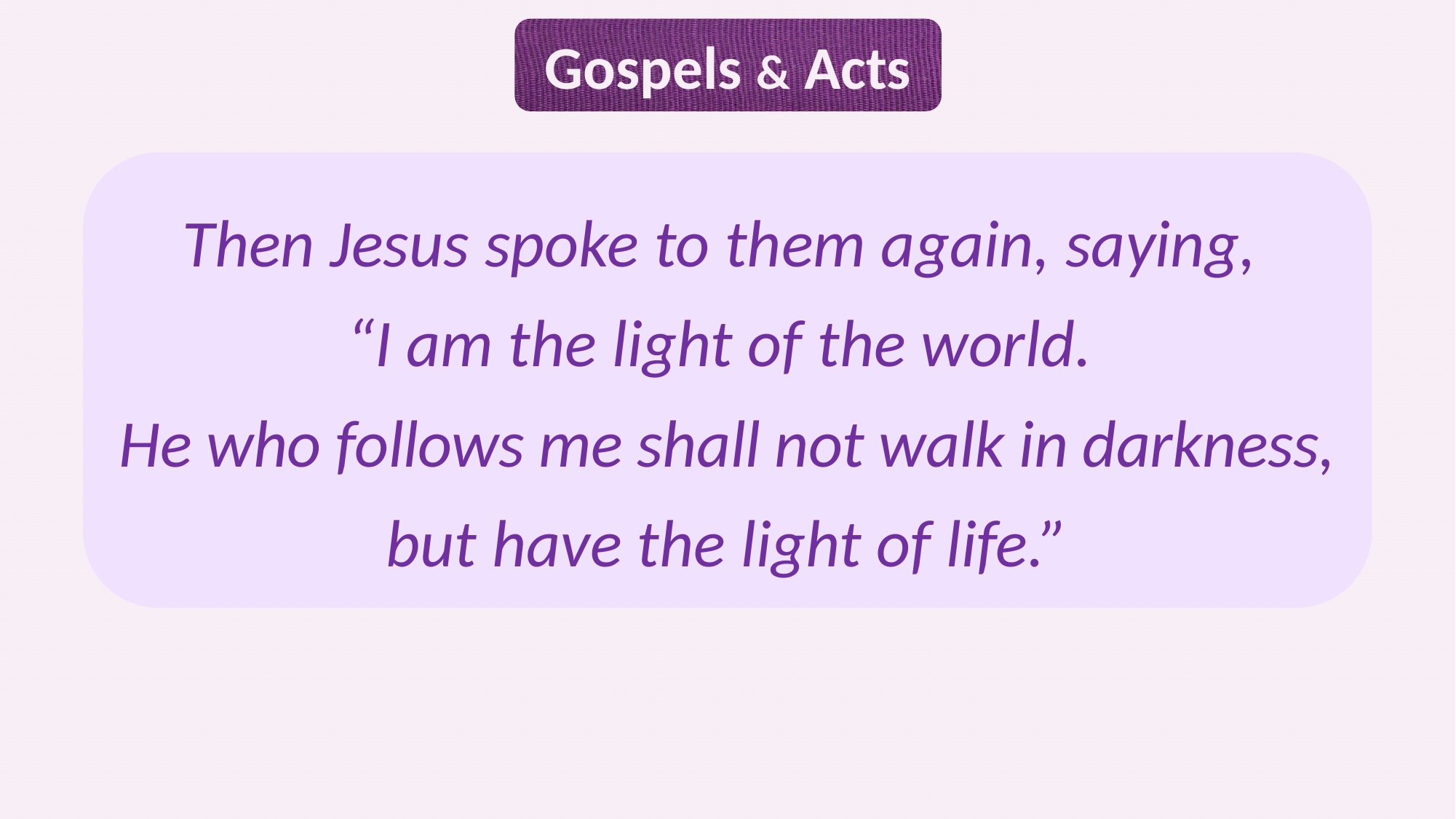

Gospels & Acts
Then Jesus spoke to them again, saying,
“I am the light of the world.
He who follows me shall not walk in darkness,
but have the light of life.”